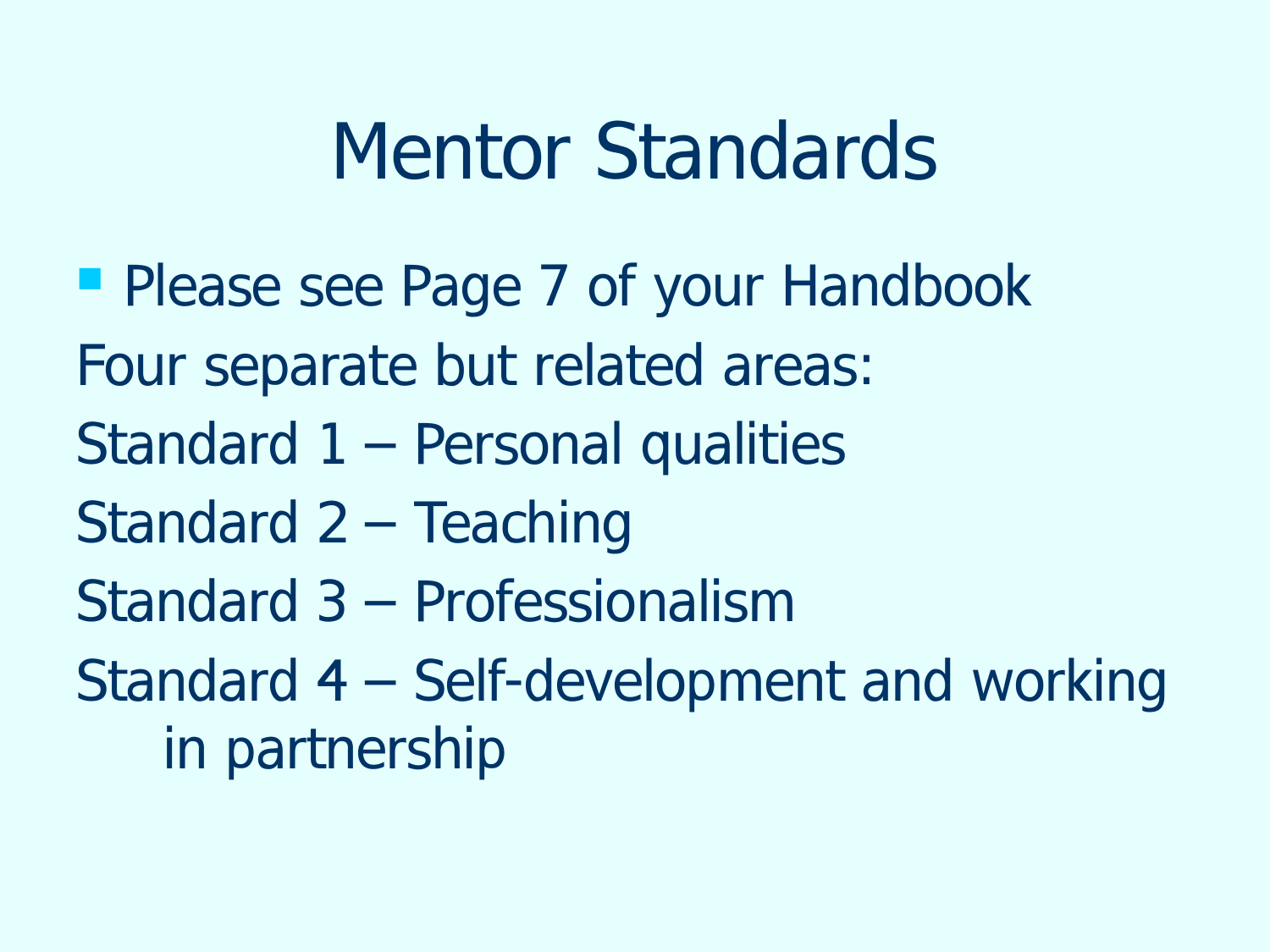

# Mentor Standards
Please see Page 7 of your Handbook
Four separate but related areas:
Standard 1 – Personal qualities
Standard 2 – Teaching
Standard 3 – Professionalism
Standard 4 – Self-development and working       in partnership